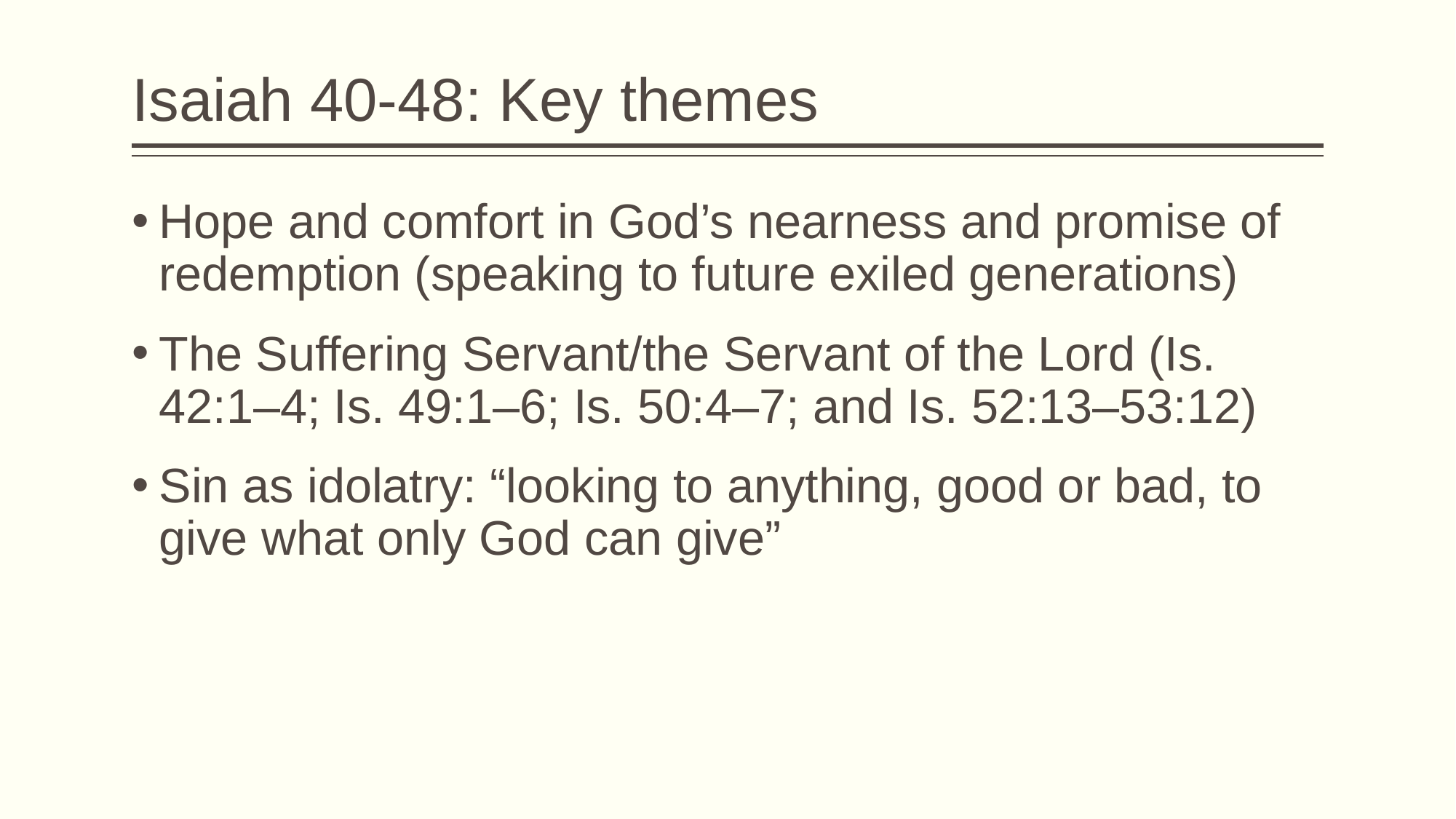

# Isaiah 40-48: Key themes
Hope and comfort in God’s nearness and promise of redemption (speaking to future exiled generations)
The Suffering Servant/the Servant of the Lord (Is. 42:1–4; Is. 49:1–6; Is. 50:4–7; and Is. 52:13–53:12)
Sin as idolatry: “looking to anything, good or bad, to give what only God can give”